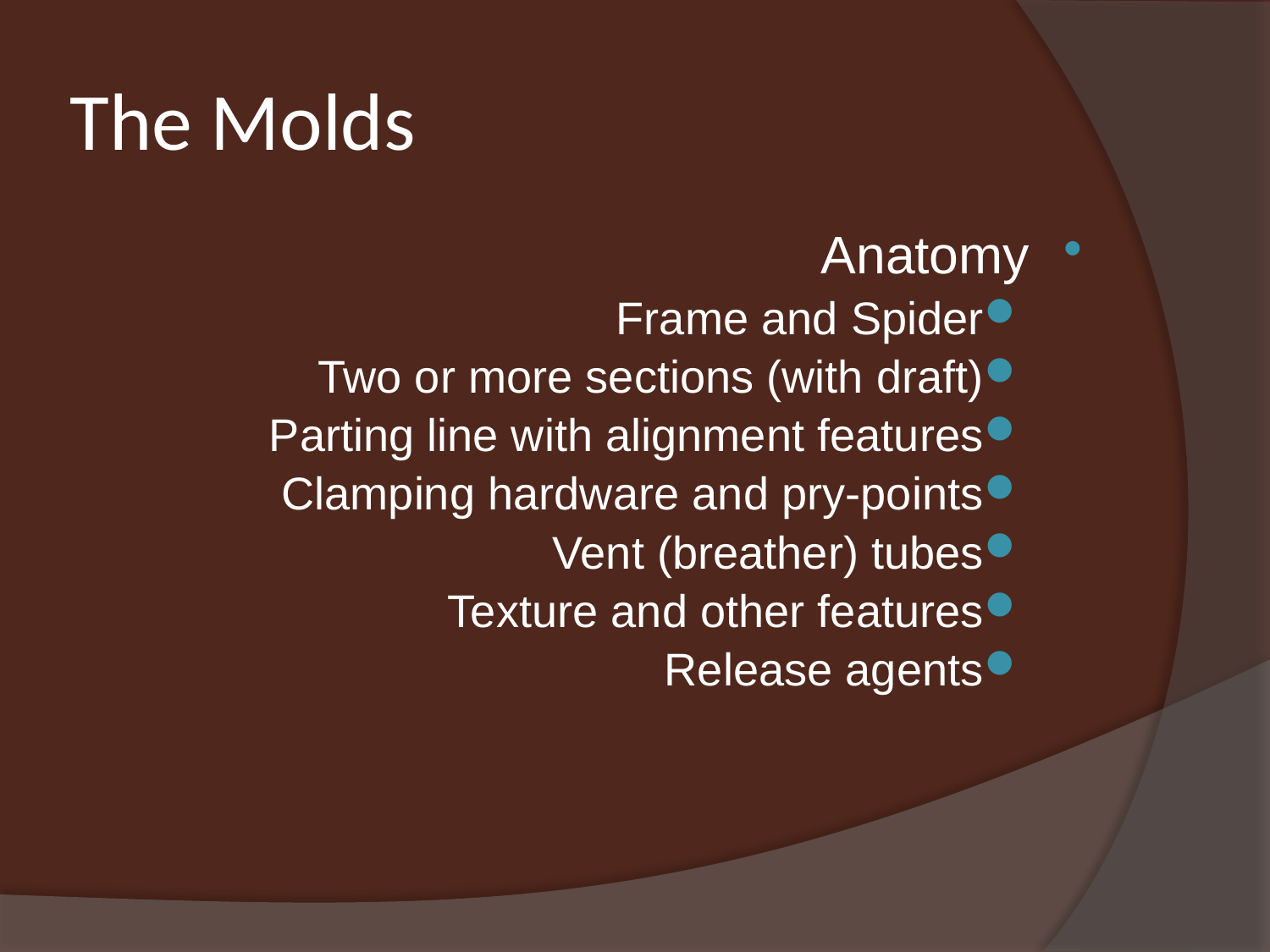

# The Molds
Anatomy
Frame and Spider
Two or more sections (with draft)
Parting line with alignment features
Clamping hardware and pry-points
Vent (breather) tubes
Texture and other features
Release agents